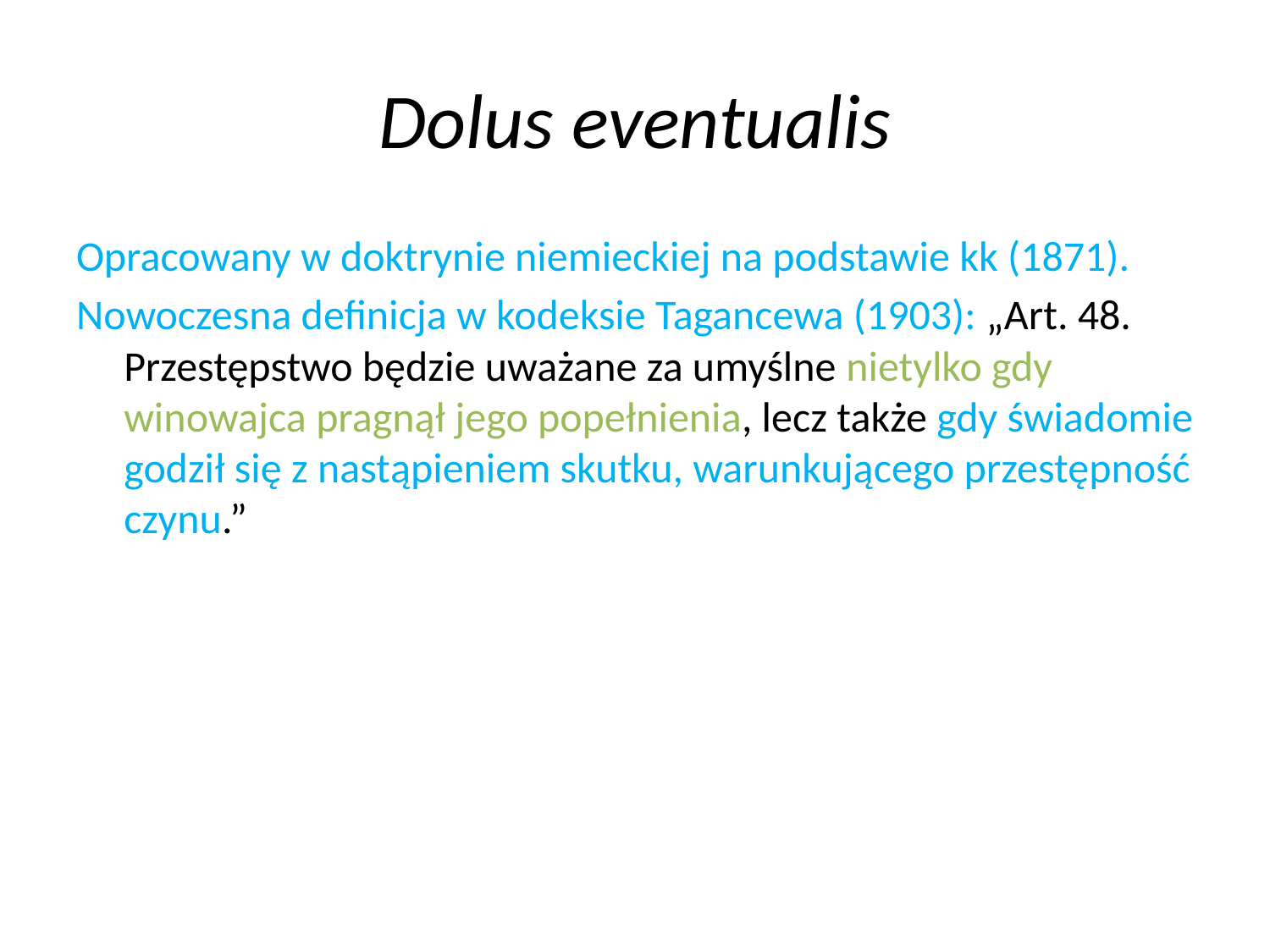

# Dolus eventualis
Opracowany w doktrynie niemieckiej na podstawie kk (1871).
Nowoczesna definicja w kodeksie Tagancewa (1903): „Art. 48. Przestępstwo będzie uważane za umyślne nietylko gdy winowajca pragnął jego popełnienia, lecz także gdy świadomie godził się z nastąpieniem skutku, warunkującego przestępność czynu.”